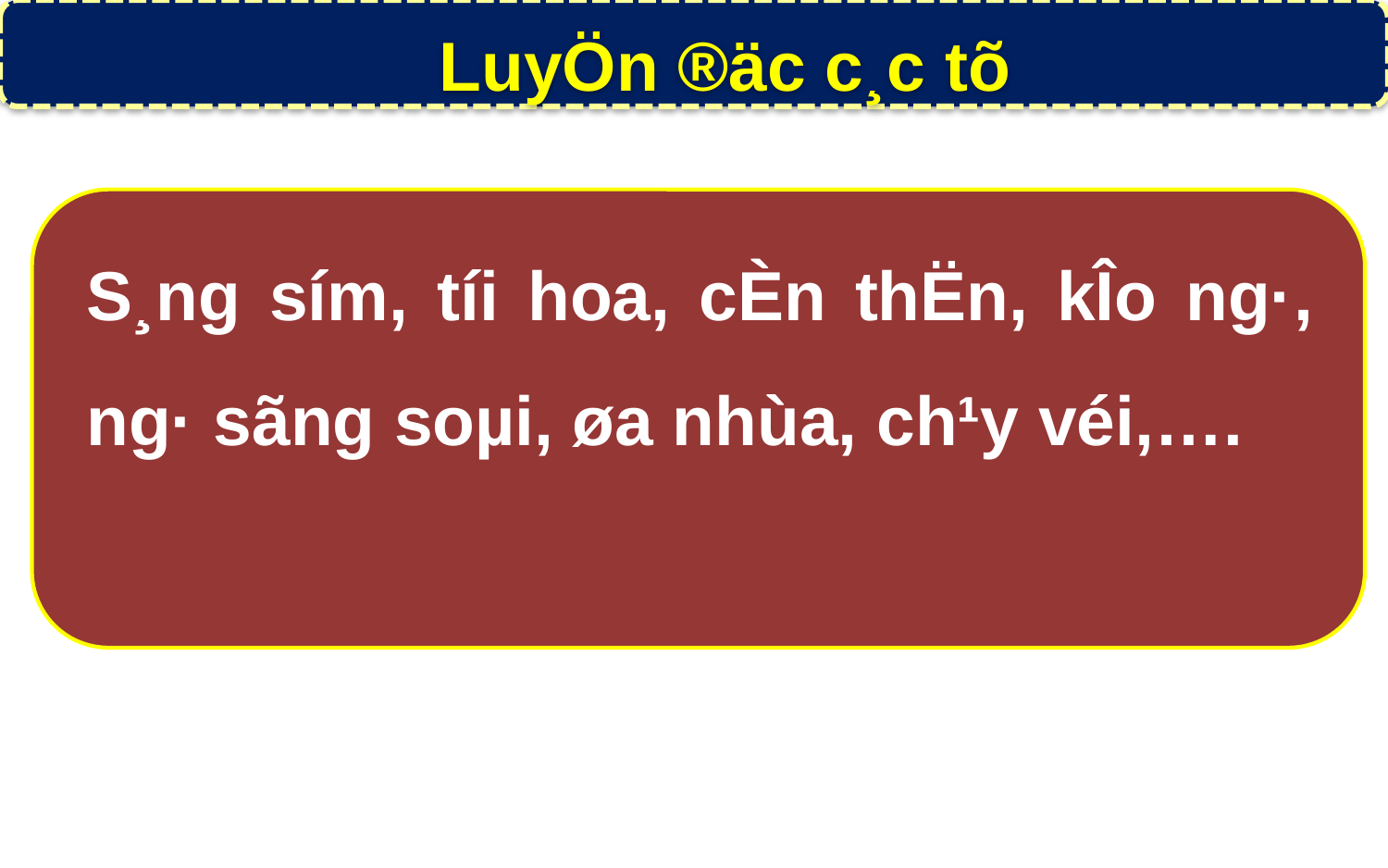

LuyÖn ®äc c¸c tõ

S¸ng sím, t­íi hoa, cÈn thËn, kÎo ng·, ng· sãng soµi, øa nhùa, ch¹y véi,….